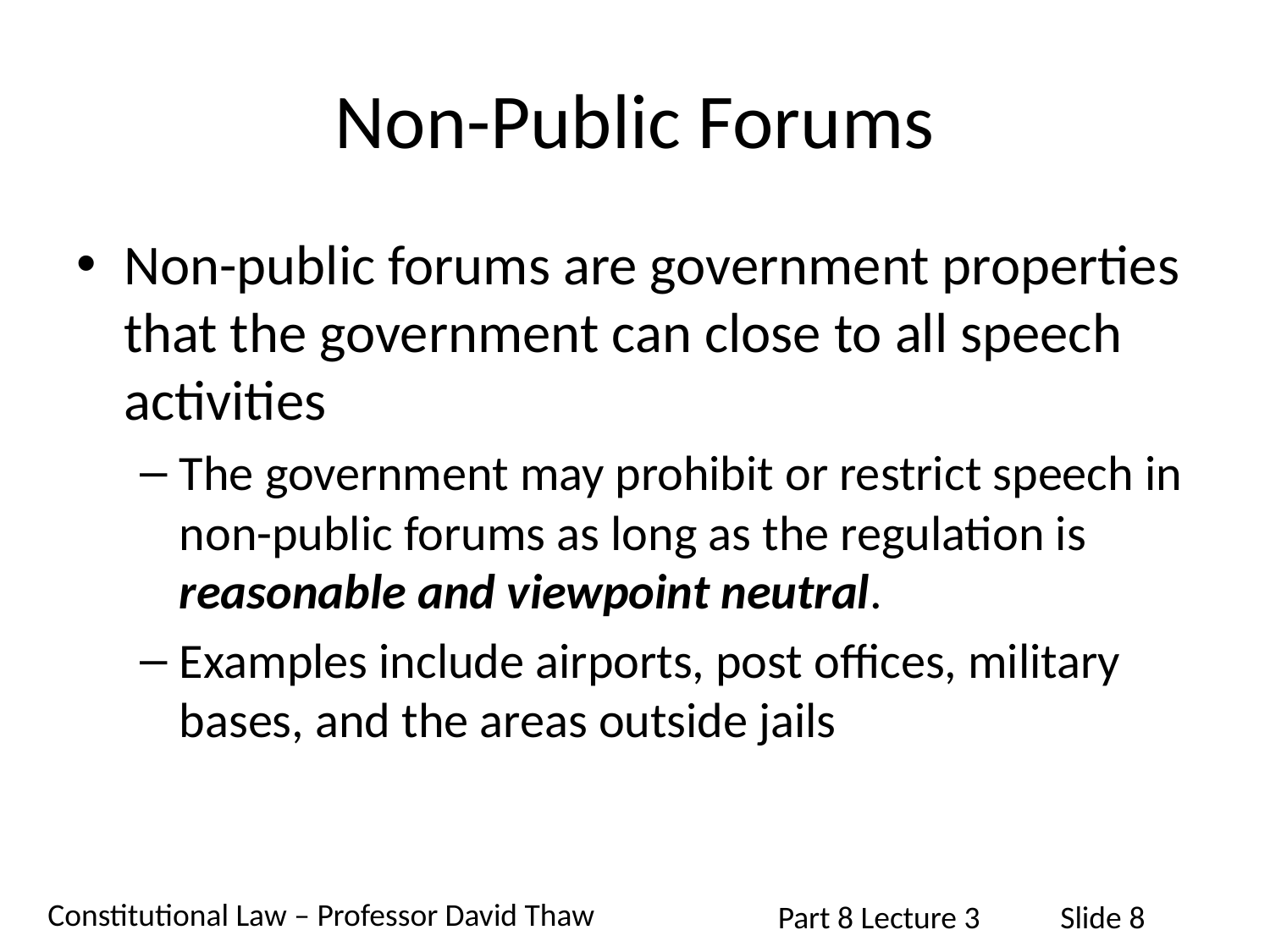

# Non-Public Forums
Non-public forums are government properties that the government can close to all speech activities
The government may prohibit or restrict speech in non-public forums as long as the regulation is reasonable and viewpoint neutral.
Examples include airports, post offices, military bases, and the areas outside jails